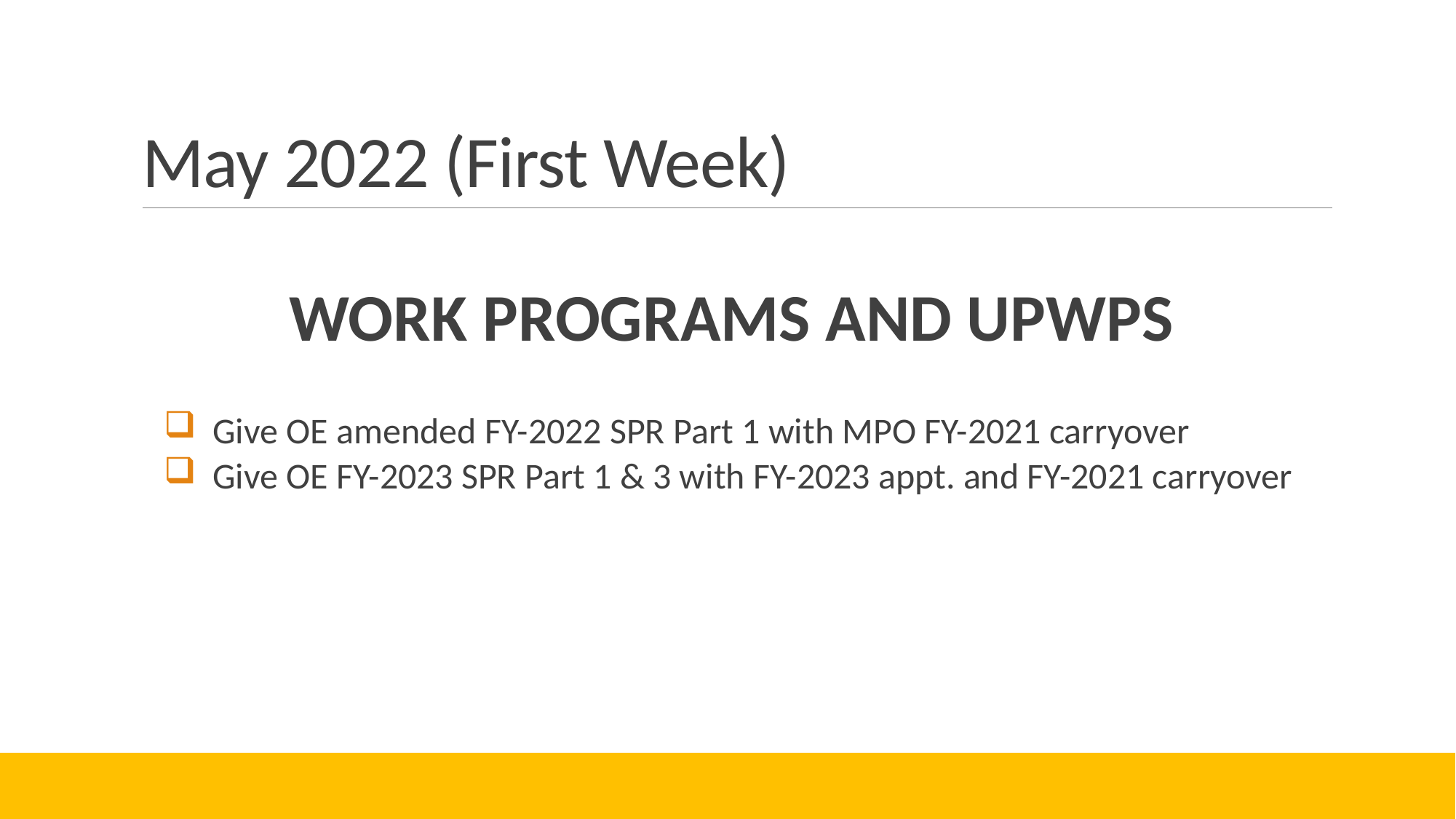

# May 2022 (First Week)

WORK PROGRAMS AND UPWPS

 Give OE amended FY-2022 SPR Part 1 with MPO FY-2021 carryover
 Give OE FY-2023 SPR Part 1 & 3 with FY-2023 appt. and FY-2021 carryover